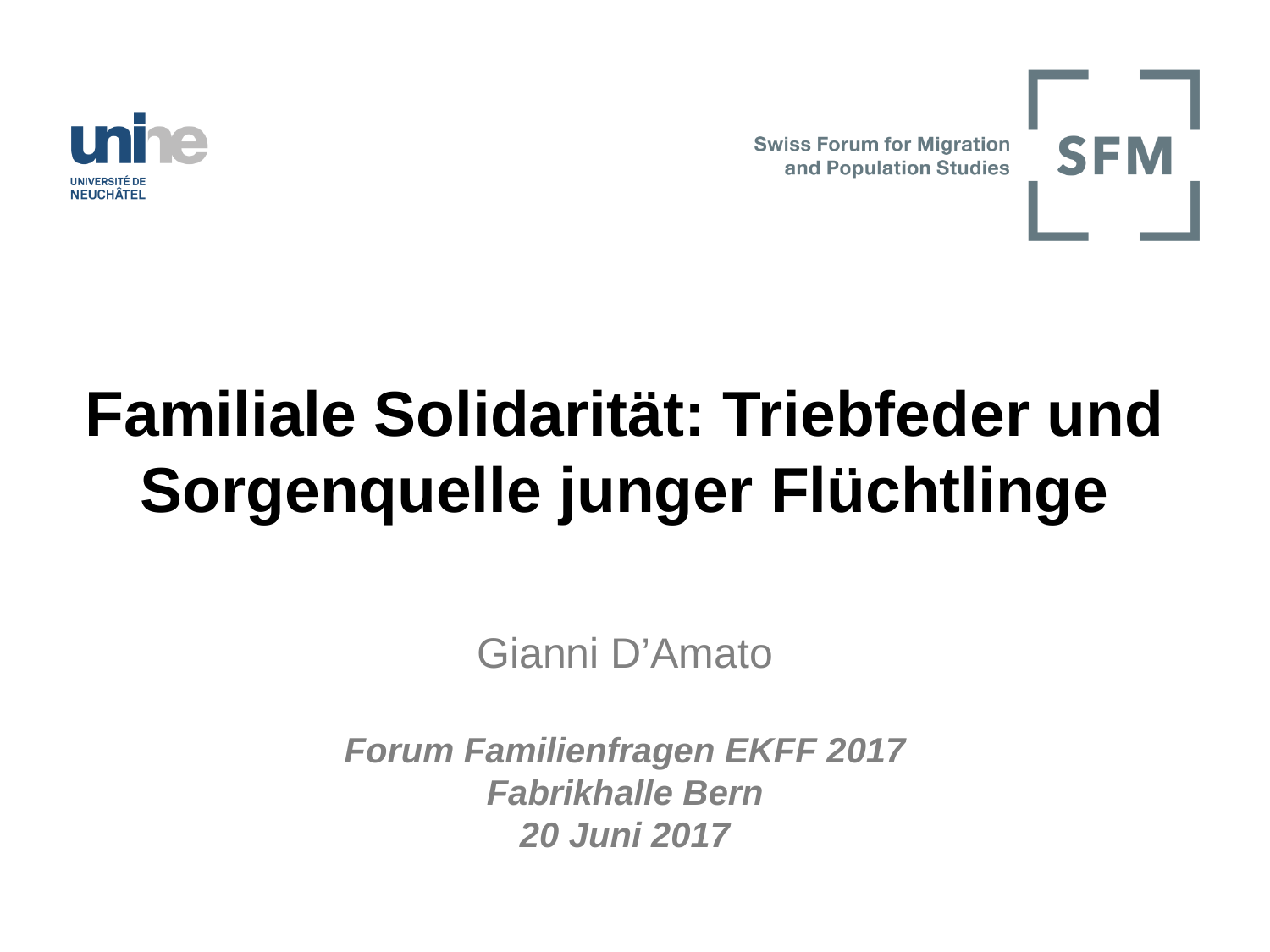

# Familiale Solidarität: Triebfeder und Sorgenquelle junger Flüchtlinge Gianni D’Amato Forum Familienfragen EKFF 2017 Fabrikhalle Bern 20 Juni 2017